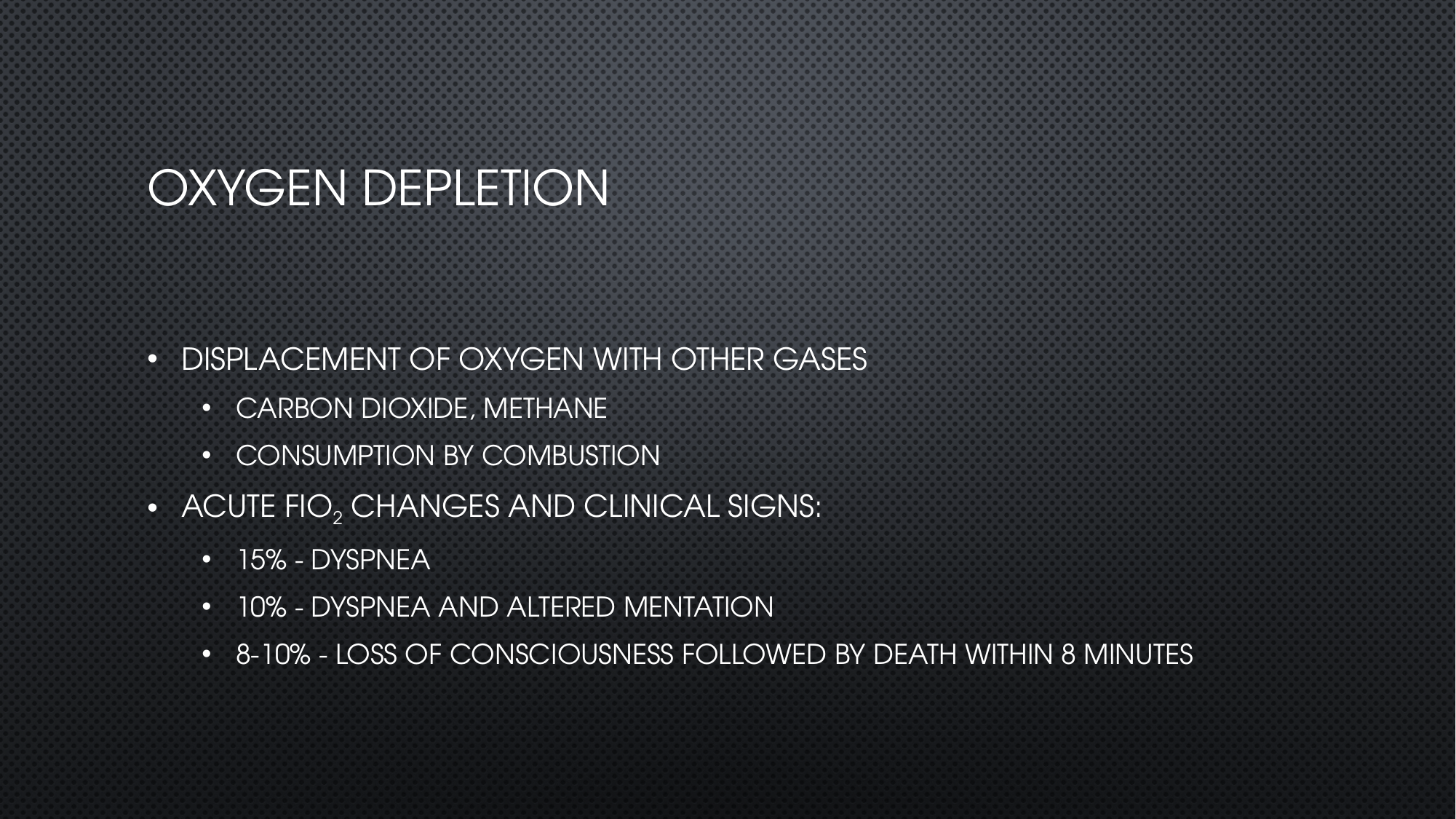

# Oxygen depletion
Displacement of oxygen with other gases
Carbon dioxide, methane
Consumption by combustion
Acute FiO2 changes and clinical signs:
15% - dyspnea
10% - dyspnea and altered mentation
8-10% - loss of consciousness followed by death within 8 minutes